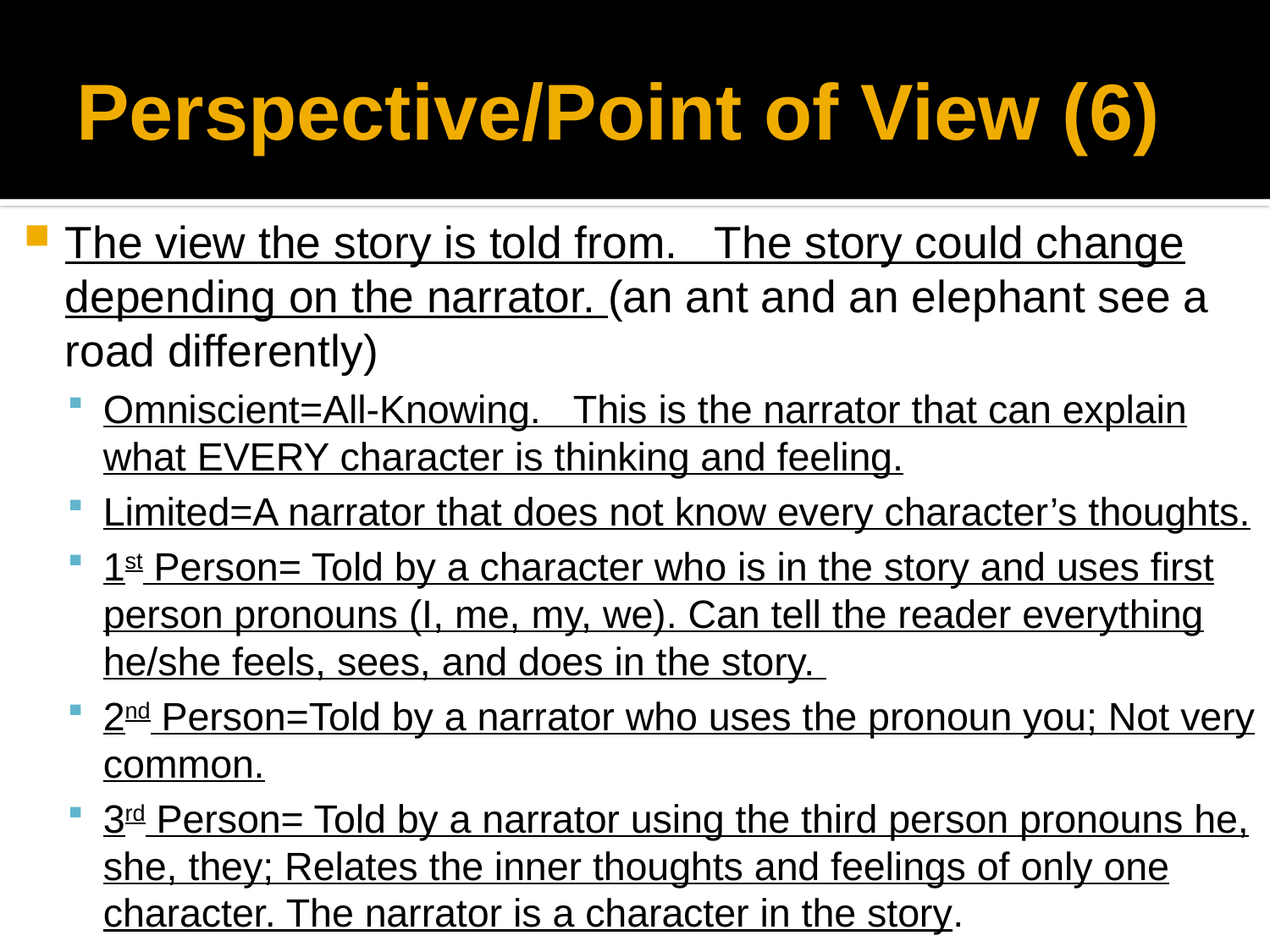

# Perspective/Point of View (6)
The view the story is told from.   The story could change depending on the narrator. (an ant and an elephant see a road differently)
Omniscient=All-Knowing.   This is the narrator that can explain what EVERY character is thinking and feeling.
Limited=A narrator that does not know every character’s thoughts.
1st Person= Told by a character who is in the story and uses first person pronouns (I, me, my, we). Can tell the reader everything he/she feels, sees, and does in the story.
2nd Person=Told by a narrator who uses the pronoun you; Not very common.
3rd Person= Told by a narrator using the third person pronouns he, she, they; Relates the inner thoughts and feelings of only one character. The narrator is a character in the story.